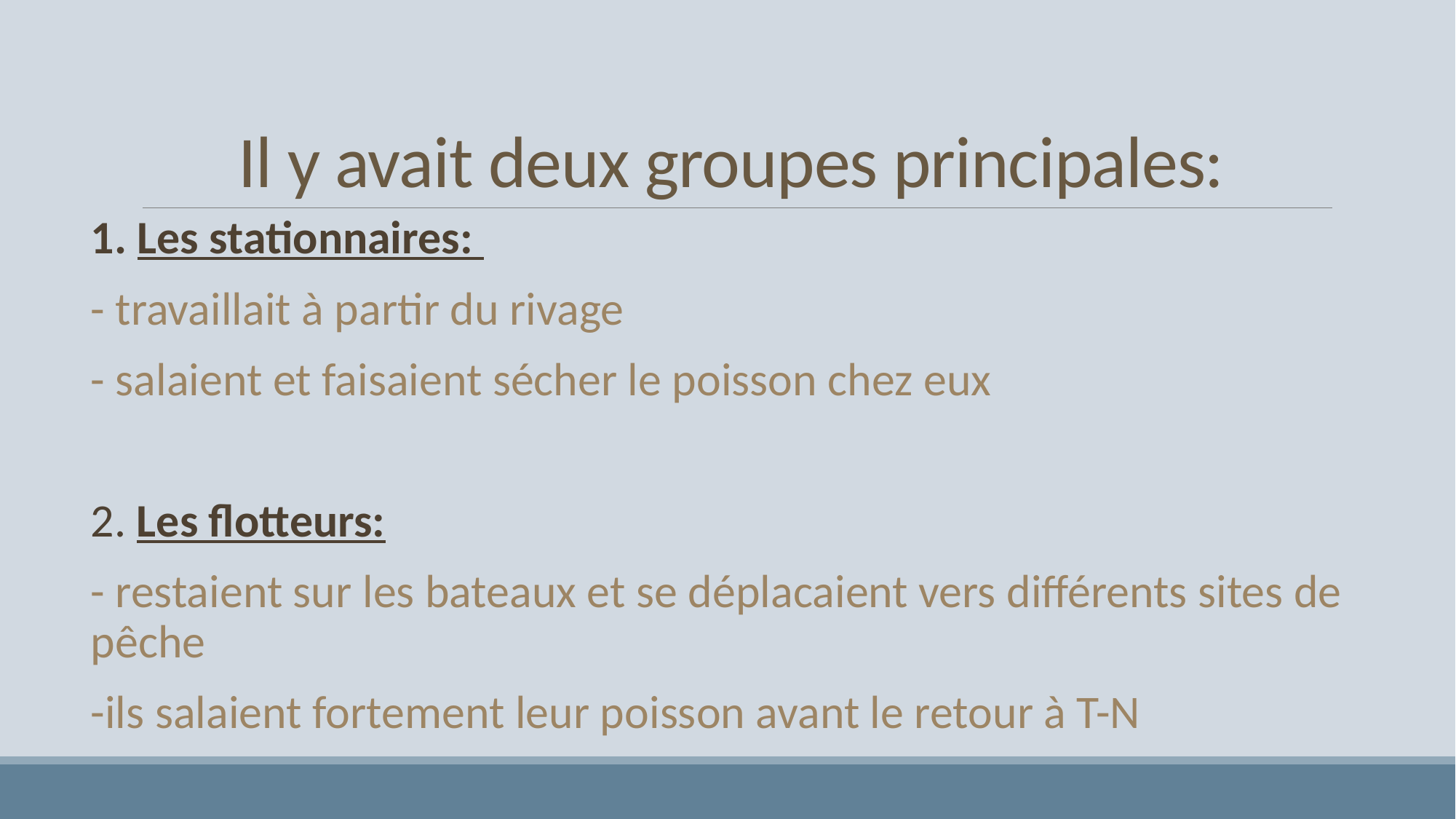

# Il y avait deux groupes principales:
1. Les stationnaires:
- travaillait à partir du rivage
- salaient et faisaient sécher le poisson chez eux

2. Les flotteurs:
- restaient sur les bateaux et se déplacaient vers différents sites de pêche
-ils salaient fortement leur poisson avant le retour à T-N